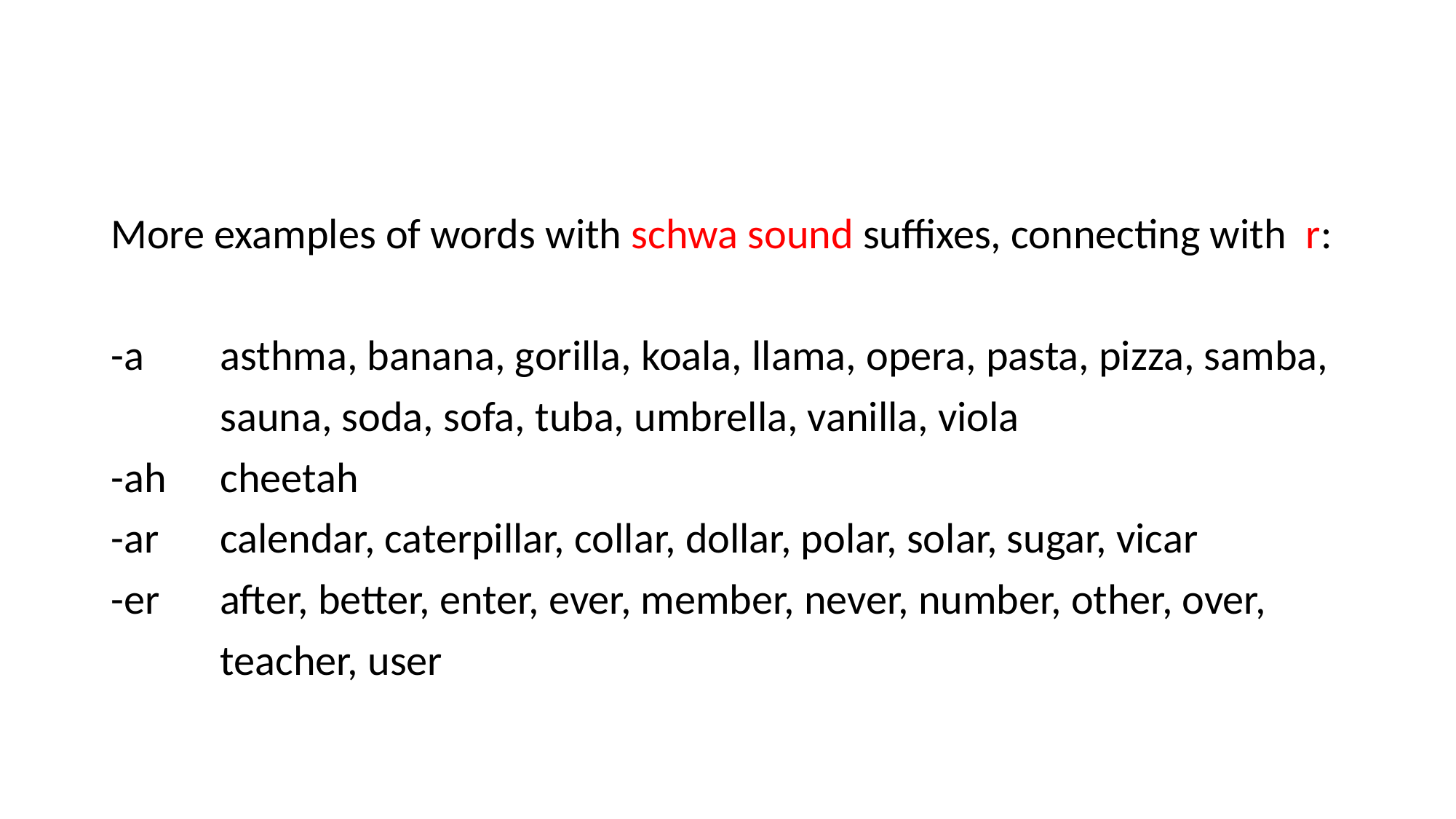

More examples of words with schwa sound suffixes, connecting with  r:

-a	asthma, banana, gorilla, koala, llama, opera, pasta, pizza, samba,
	sauna, soda, sofa, tuba, umbrella, vanilla, viola
-ah	cheetah
-ar	calendar, caterpillar, collar, dollar, polar, solar, sugar, vicar
-er	after, better, enter, ever, member, never, number, other, over,
	teacher, user